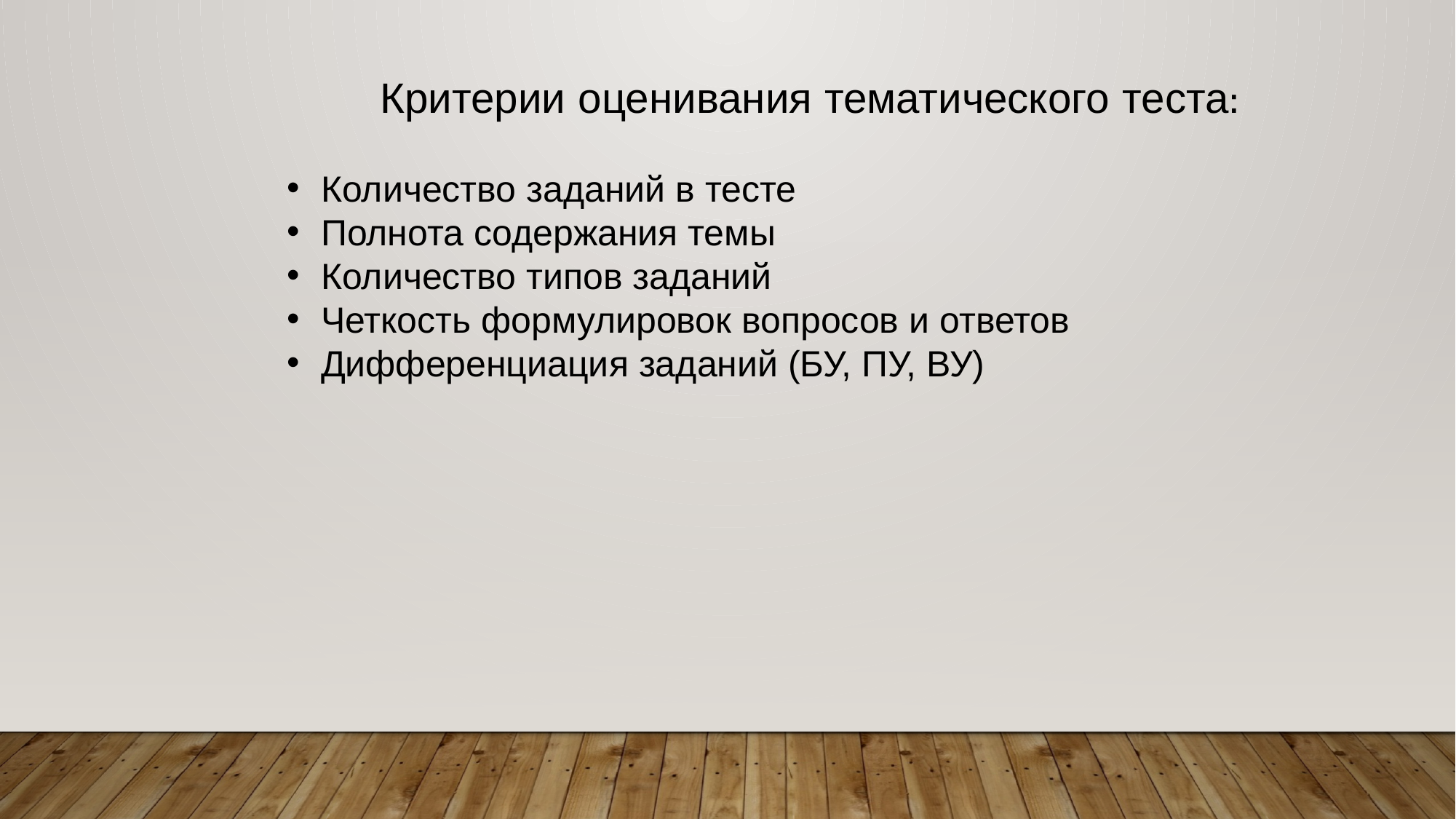

Критерии оценивания тематического теста:

Количество заданий в тесте
Полнота содержания темы
Количество типов заданий
Четкость формулировок вопросов и ответов
Дифференциация заданий (БУ, ПУ, ВУ)